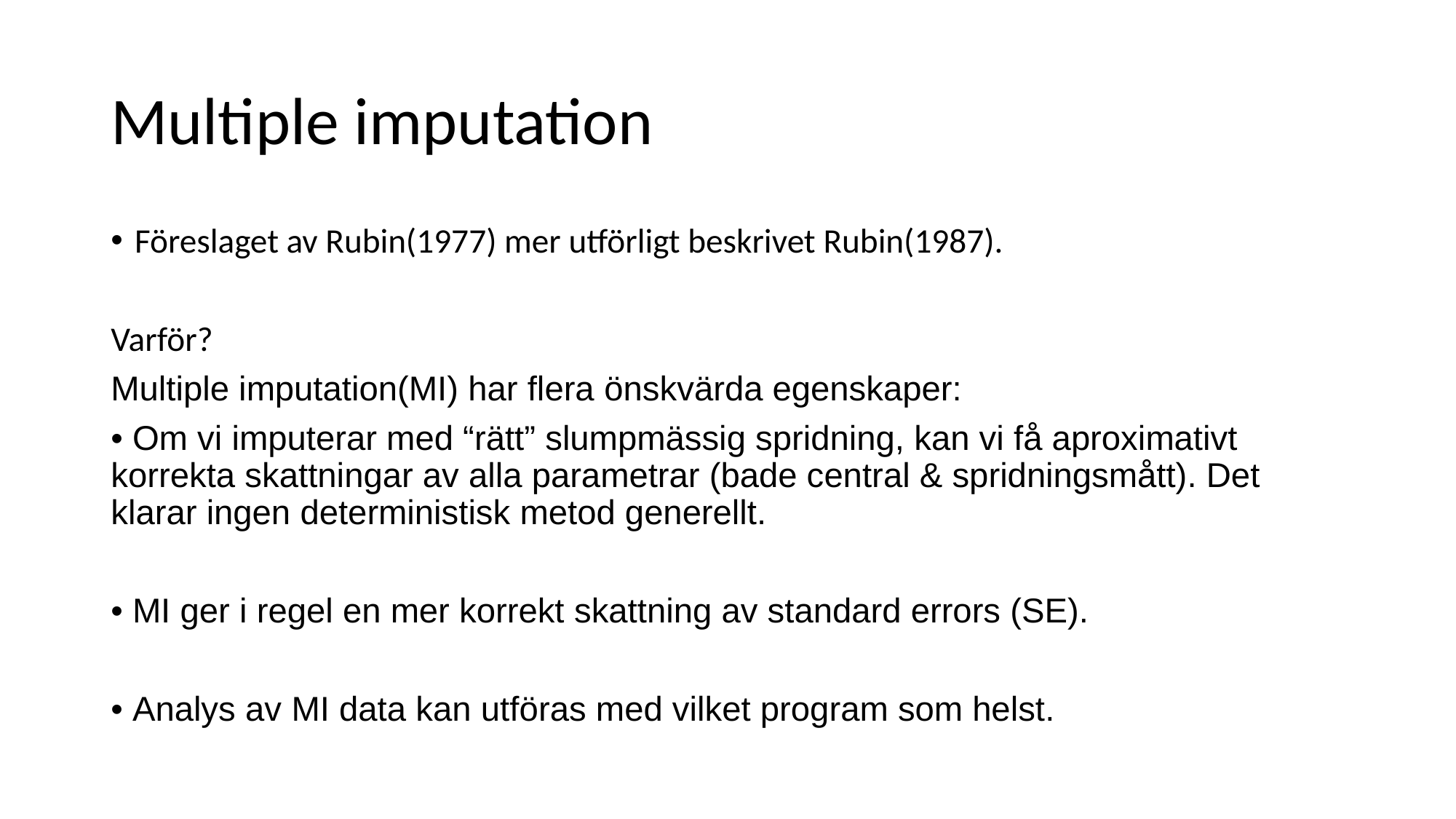

# Multiple imputation
Föreslaget av Rubin(1977) mer utförligt beskrivet Rubin(1987).

Varför?
Multiple imputation(MI) har flera önskvärda egenskaper:
• Om vi imputerar med “rätt” slumpmässig spridning, kan vi få aproximativt korrekta skattningar av alla parametrar (bade central & spridningsmått). Det klarar ingen deterministisk metod generellt.

• MI ger i regel en mer korrekt skattning av standard errors (SE).

• Analys av MI data kan utföras med vilket program som helst.